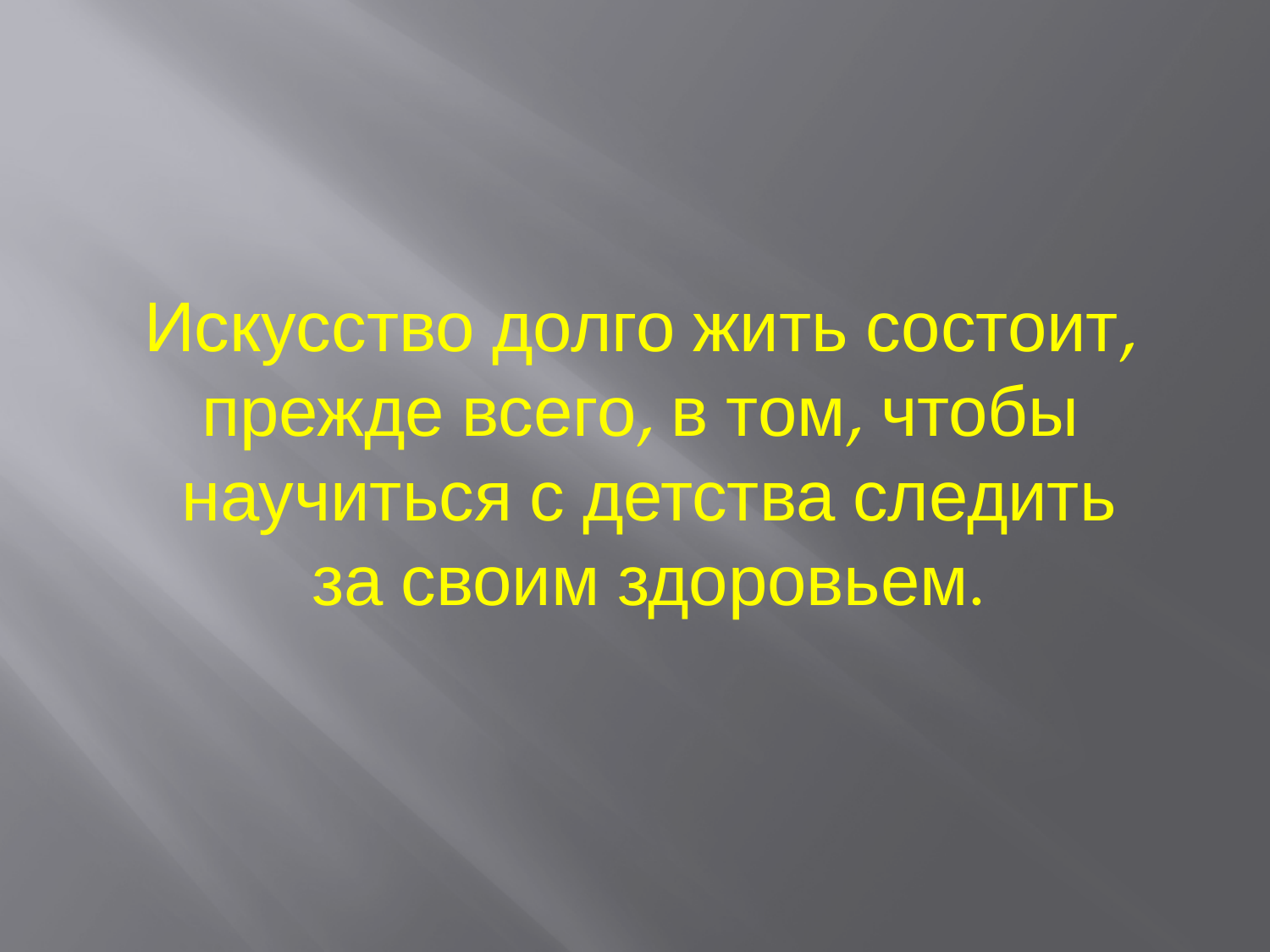

Искусство долго жить состоит,
прежде всего, в том, чтобы
научиться с детства следить
 за своим здоровьем.